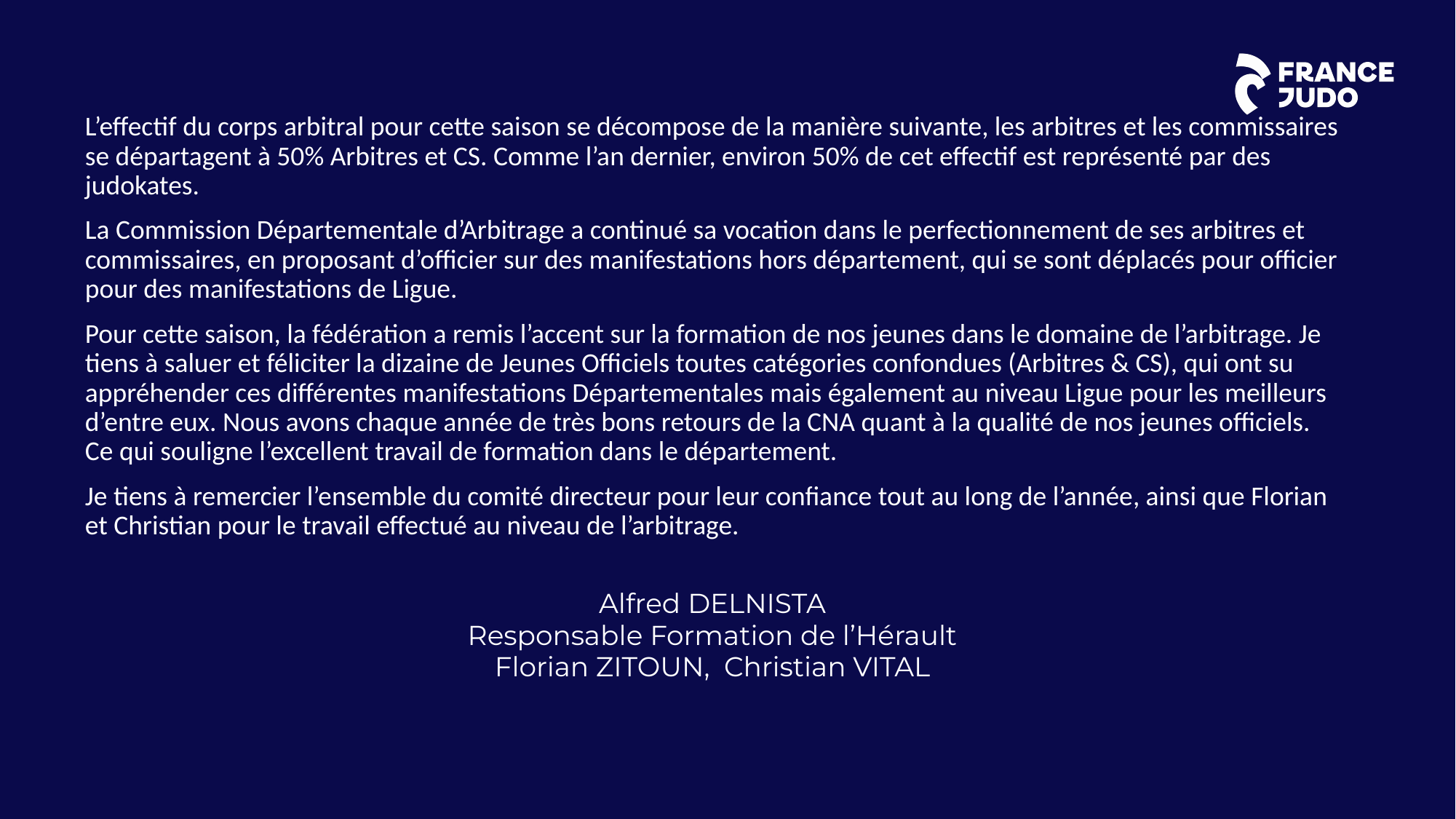

L’effectif du corps arbitral pour cette saison se décompose de la manière suivante, les arbitres et les commissaires se départagent à 50% Arbitres et CS. Comme l’an dernier, environ 50% de cet effectif est représenté par des judokates.
La Commission Départementale d’Arbitrage a continué sa vocation dans le perfectionnement de ses arbitres et commissaires, en proposant d’officier sur des manifestations hors département, qui se sont déplacés pour officier pour des manifestations de Ligue.
Pour cette saison, la fédération a remis l’accent sur la formation de nos jeunes dans le domaine de l’arbitrage. Je tiens à saluer et féliciter la dizaine de Jeunes Officiels toutes catégories confondues (Arbitres & CS), qui ont su appréhender ces différentes manifestations Départementales mais également au niveau Ligue pour les meilleurs d’entre eux. Nous avons chaque année de très bons retours de la CNA quant à la qualité de nos jeunes officiels. Ce qui souligne l’excellent travail de formation dans le département.
Je tiens à remercier l’ensemble du comité directeur pour leur confiance tout au long de l’année, ainsi que Florian et Christian pour le travail effectué au niveau de l’arbitrage.

Alfred DELNISTA
Responsable Formation de l’Hérault
Florian ZITOUN,  Christian VITAL